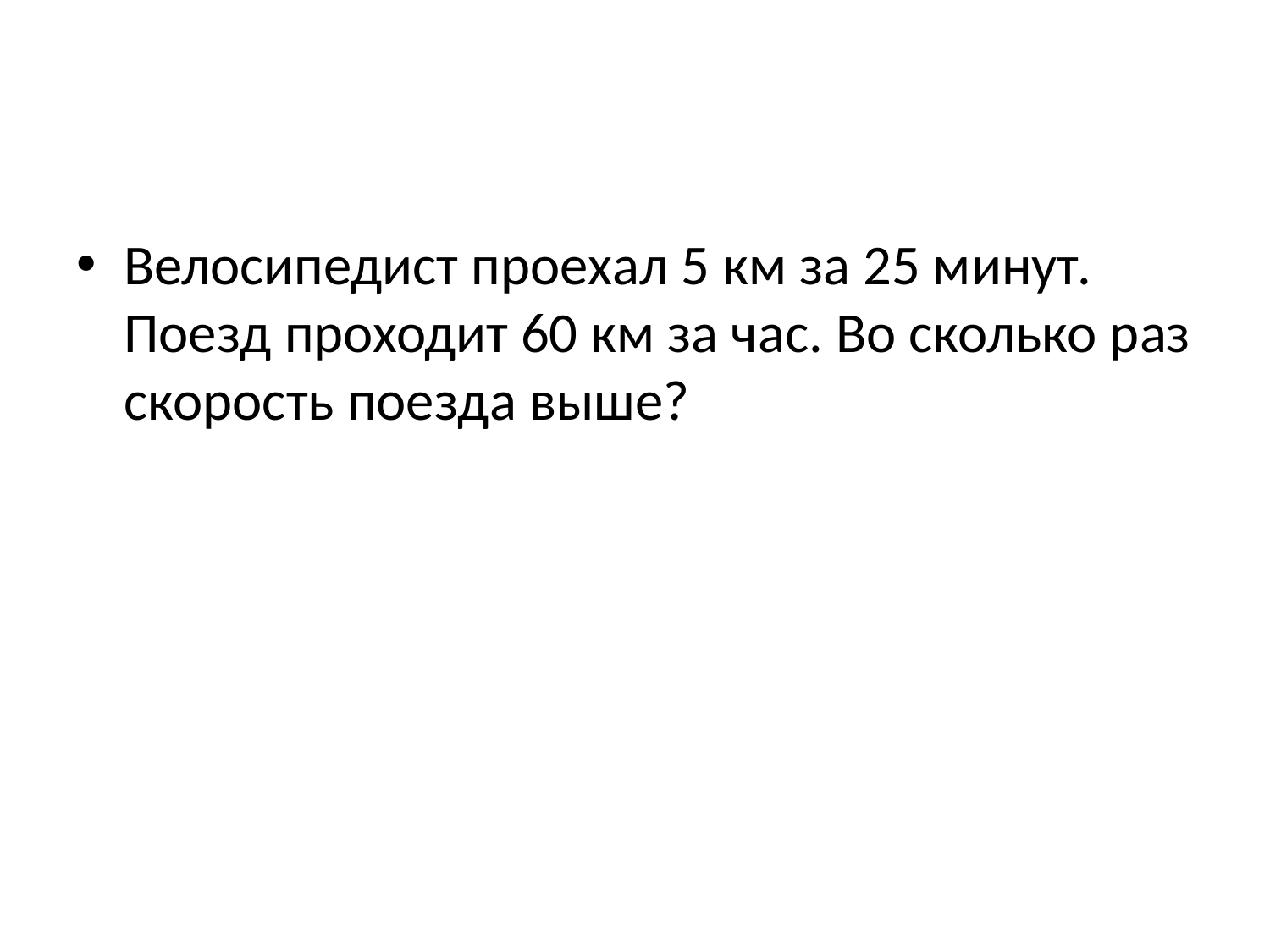

#
Велосипедист проехал 5 км за 25 минут. Поезд проходит 60 км за час. Во сколько раз скорость поезда выше?